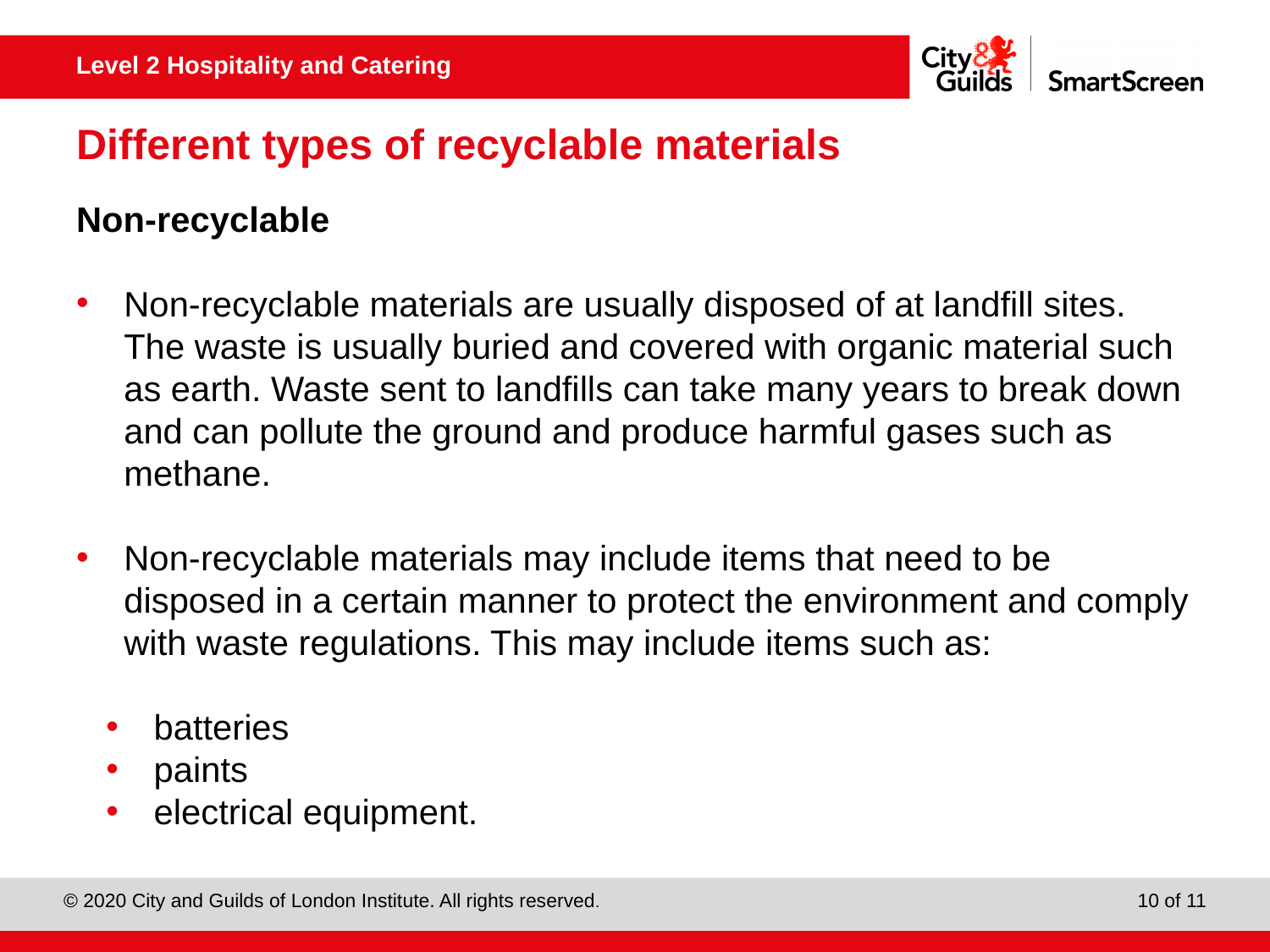

# Different types of recyclable materials
Non-recyclable

Non-recyclable materials are usually disposed of at landfill sites. The waste is usually buried and covered with organic material such as earth. Waste sent to landfills can take many years to break down and can pollute the ground and produce harmful gases such as methane.

Non-recyclable materials may include items that need to be disposed in a certain manner to protect the environment and comply with waste regulations. This may include items such as:

batteries
paints
electrical equipment.